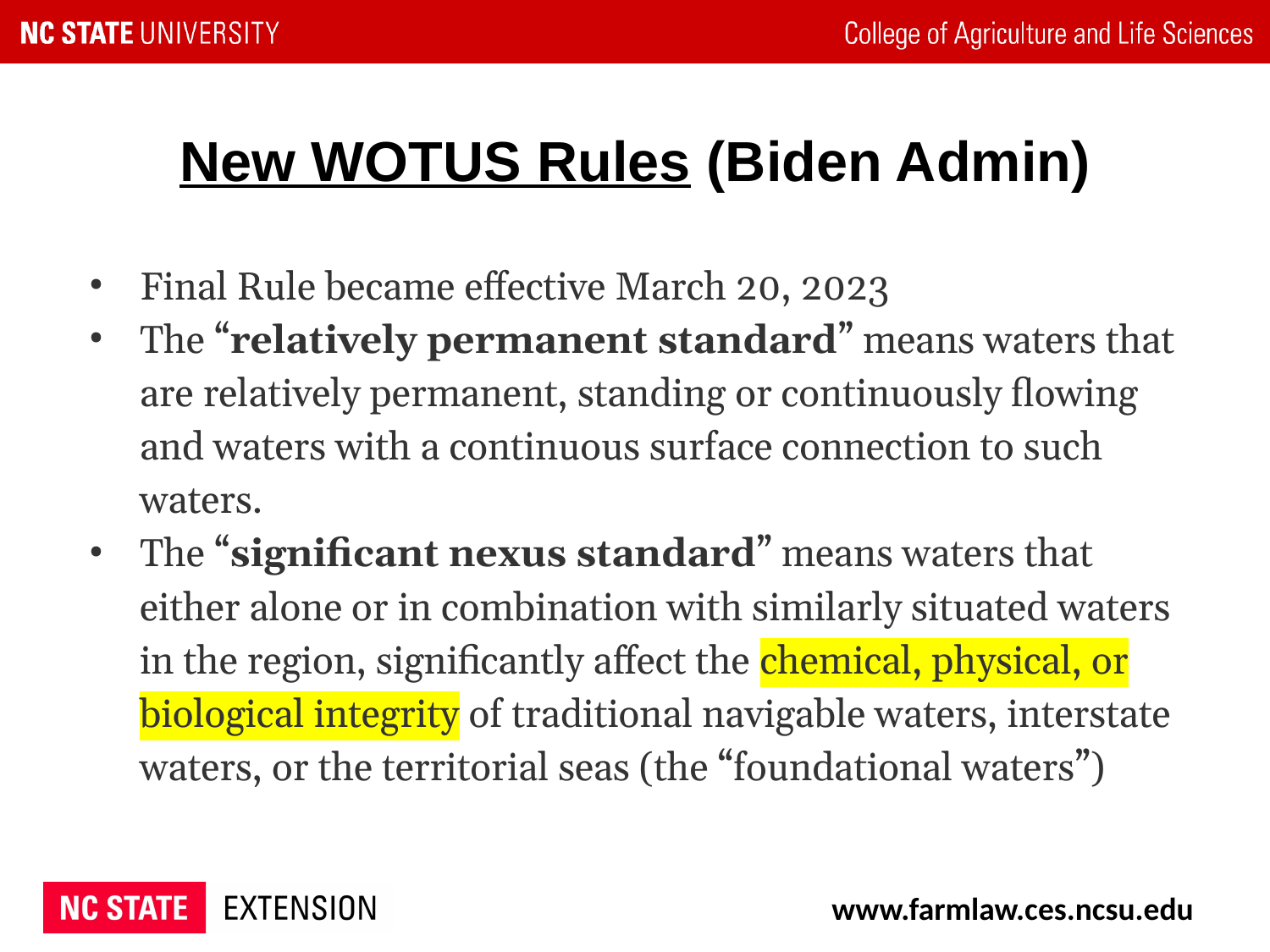

# New WOTUS Rules (Biden Admin)
Final Rule became effective March 20, 2023
The “relatively permanent standard” means waters that are relatively permanent, standing or continuously flowing and waters with a continuous surface connection to such waters.
The “significant nexus standard” means waters that either alone or in combination with similarly situated waters in the region, significantly affect the chemical, physical, or biological integrity of traditional navigable waters, interstate waters, or the territorial seas (the “foundational waters”)